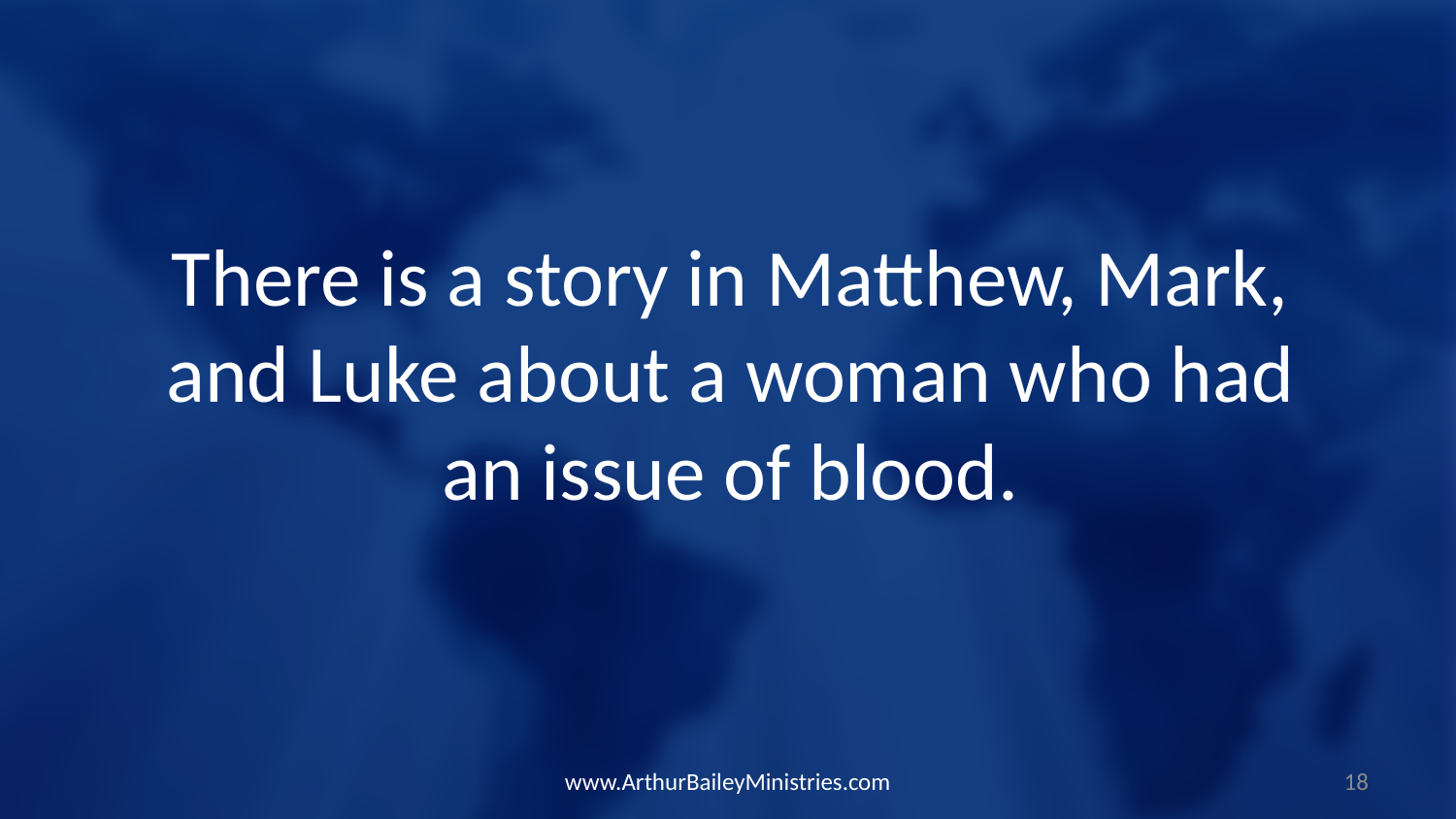

There is a story in Matthew, Mark, and Luke about a woman who had an issue of blood.

www.ArthurBaileyMinistries.com
18